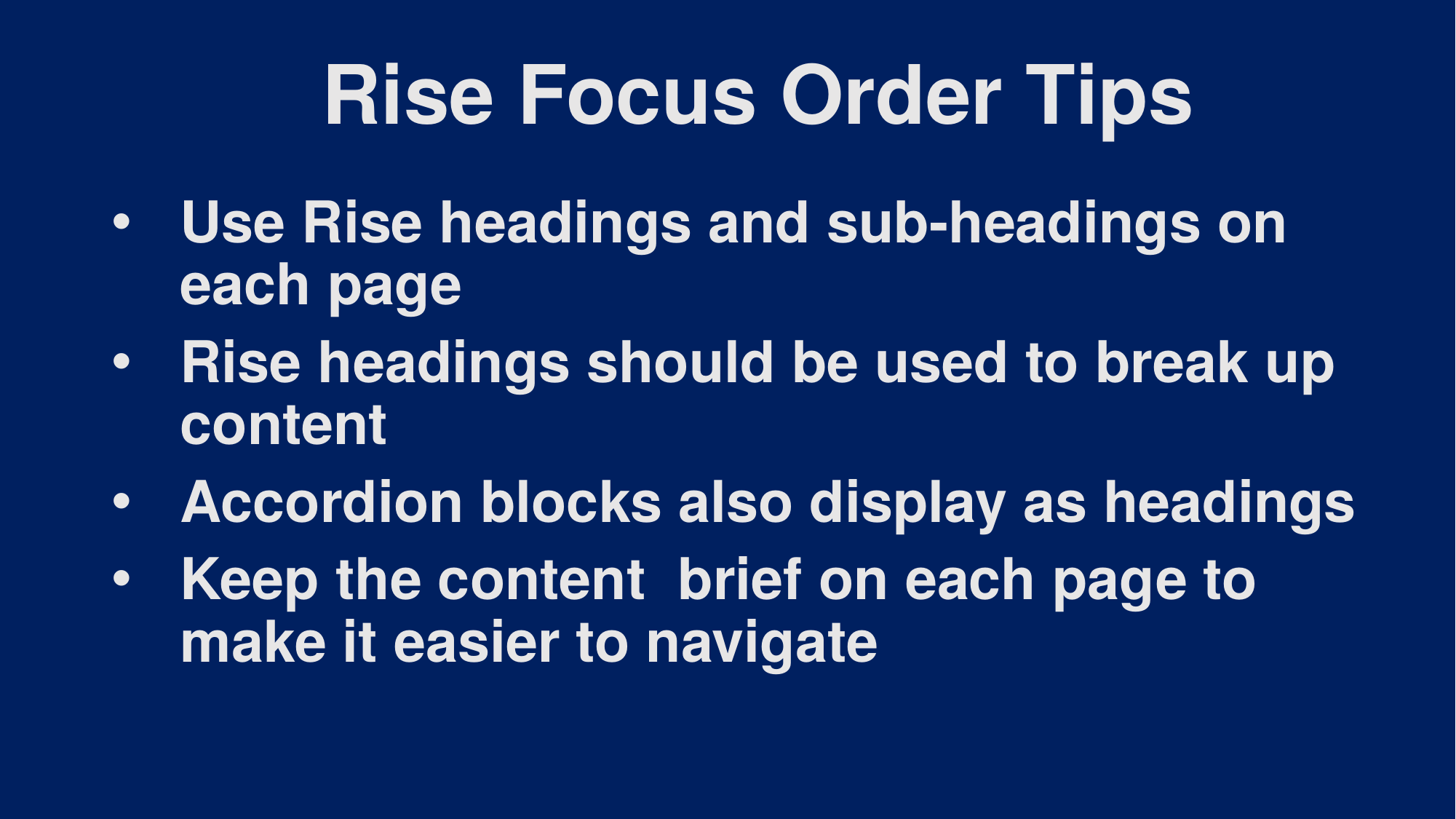

# Rise Focus Order Tips
Use Rise headings and sub-headings on each page
Rise headings should be used to break up content
Accordion blocks also display as headings
Keep the content  brief on each page to make it easier to navigate